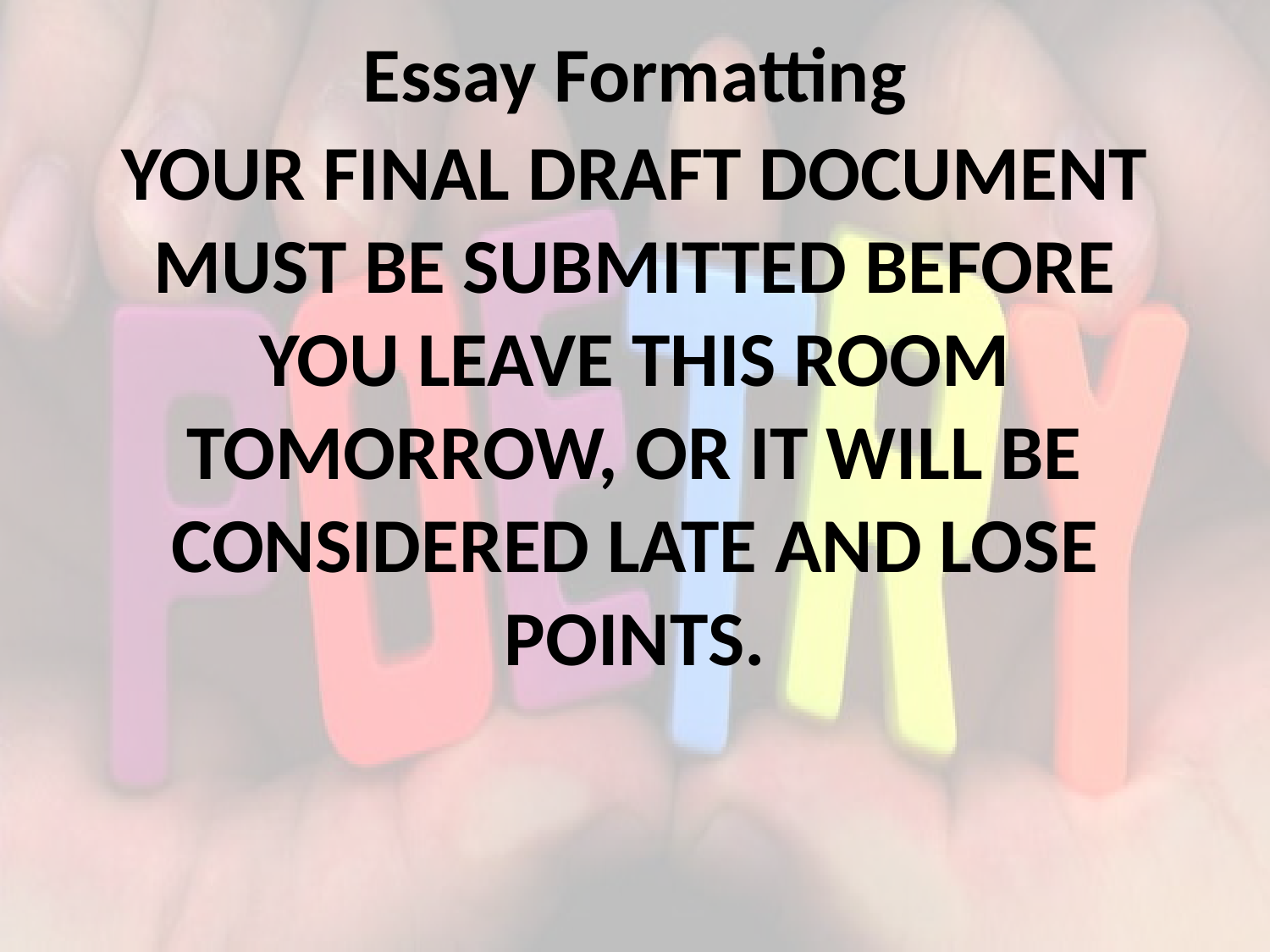

# Essay Formatting
YOUR FINAL DRAFT DOCUMENT MUST BE SUBMITTED BEFORE YOU LEAVE THIS ROOM TOMORROW, OR IT WILL BE CONSIDERED LATE AND LOSE POINTS.